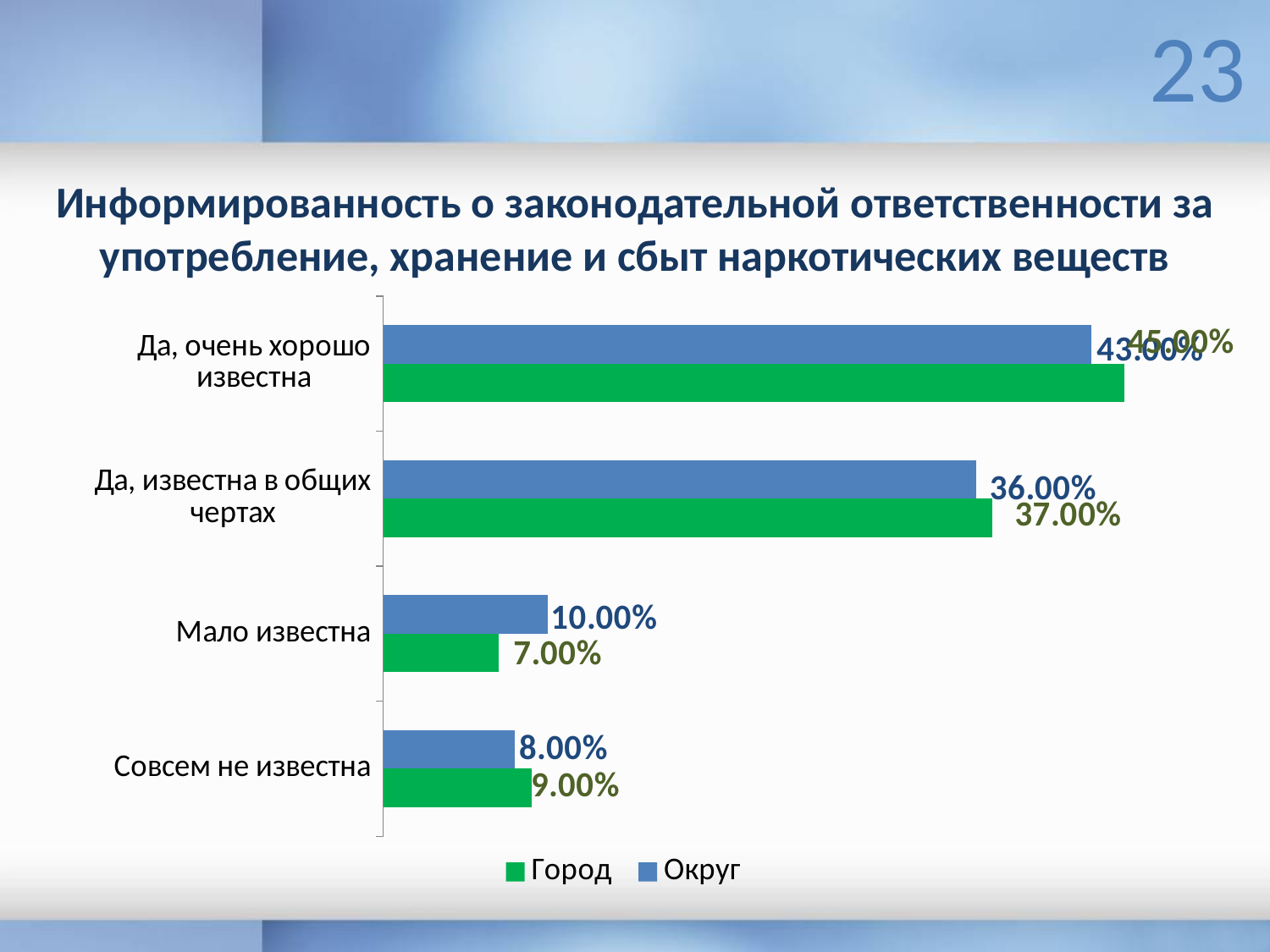

23
Информированность о законодательной ответственности за употребление, хранение и сбыт наркотических веществ

### Chart

| Category | Округ | Город  |
|---|---|---|
| Да, очень хорошо известна | 0.43 | 0.45 |
| Да, известна в общих чертах | 0.36 | 0.37 |
| Мало известна | 0.1 | 0.07 |
| Совсем не известна | 0.08 | 0.09 |